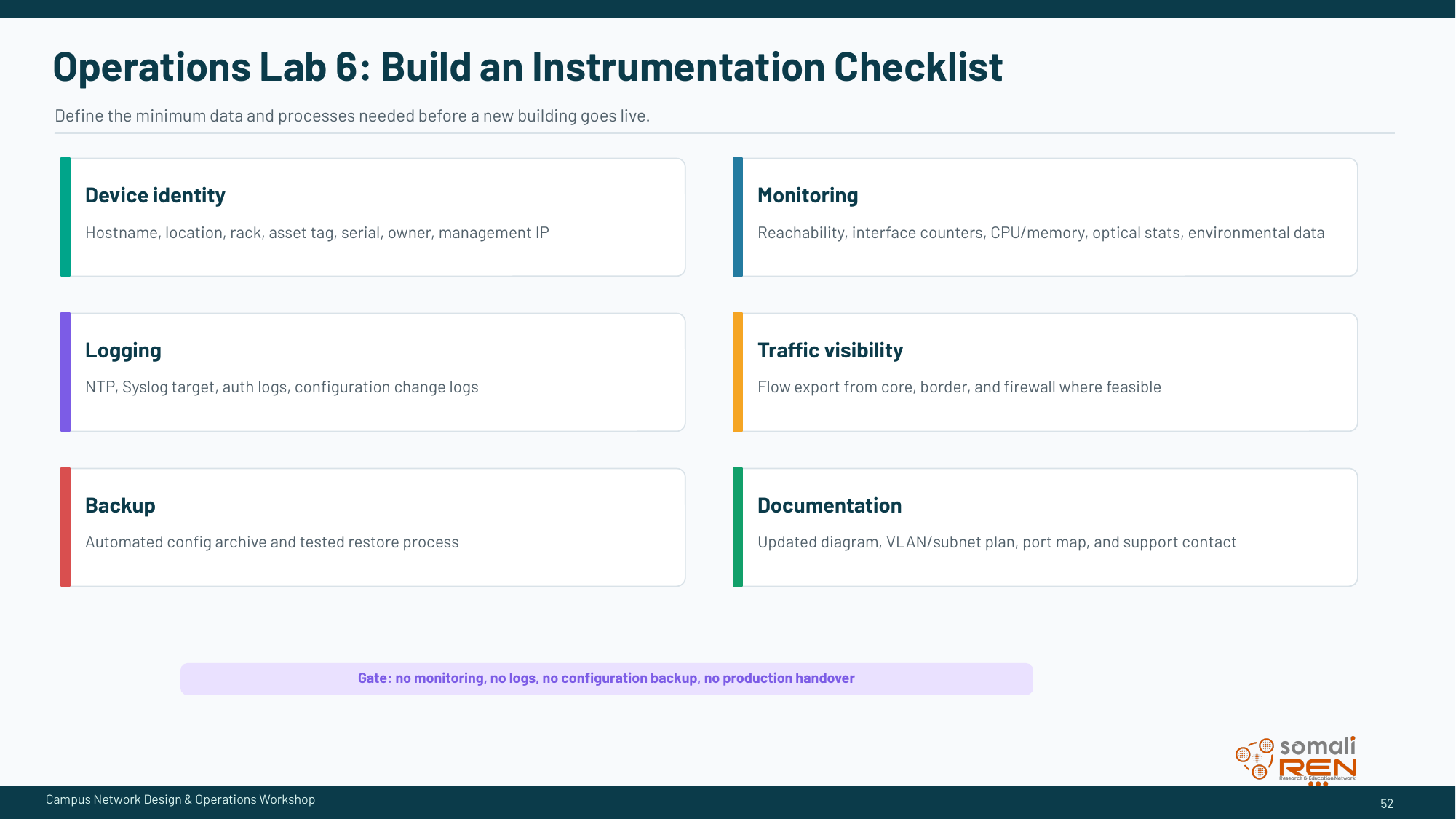

Operations Lab 6: Build an Instrumentation Checklist
Define the minimum data and processes needed before a new building goes live.

Device identity
Monitoring
Hostname, location, rack, asset tag, serial, owner, management IP
Reachability, interface counters, CPU/memory, optical stats, environmental data

Logging
Traffic visibility
NTP, Syslog target, auth logs, configuration change logs
Flow export from core, border, and firewall where feasible

Backup
Documentation
Automated config archive and tested restore process
Updated diagram, VLAN/subnet plan, port map, and support contact

Gate: no monitoring, no logs, no configuration backup, no production handover
52